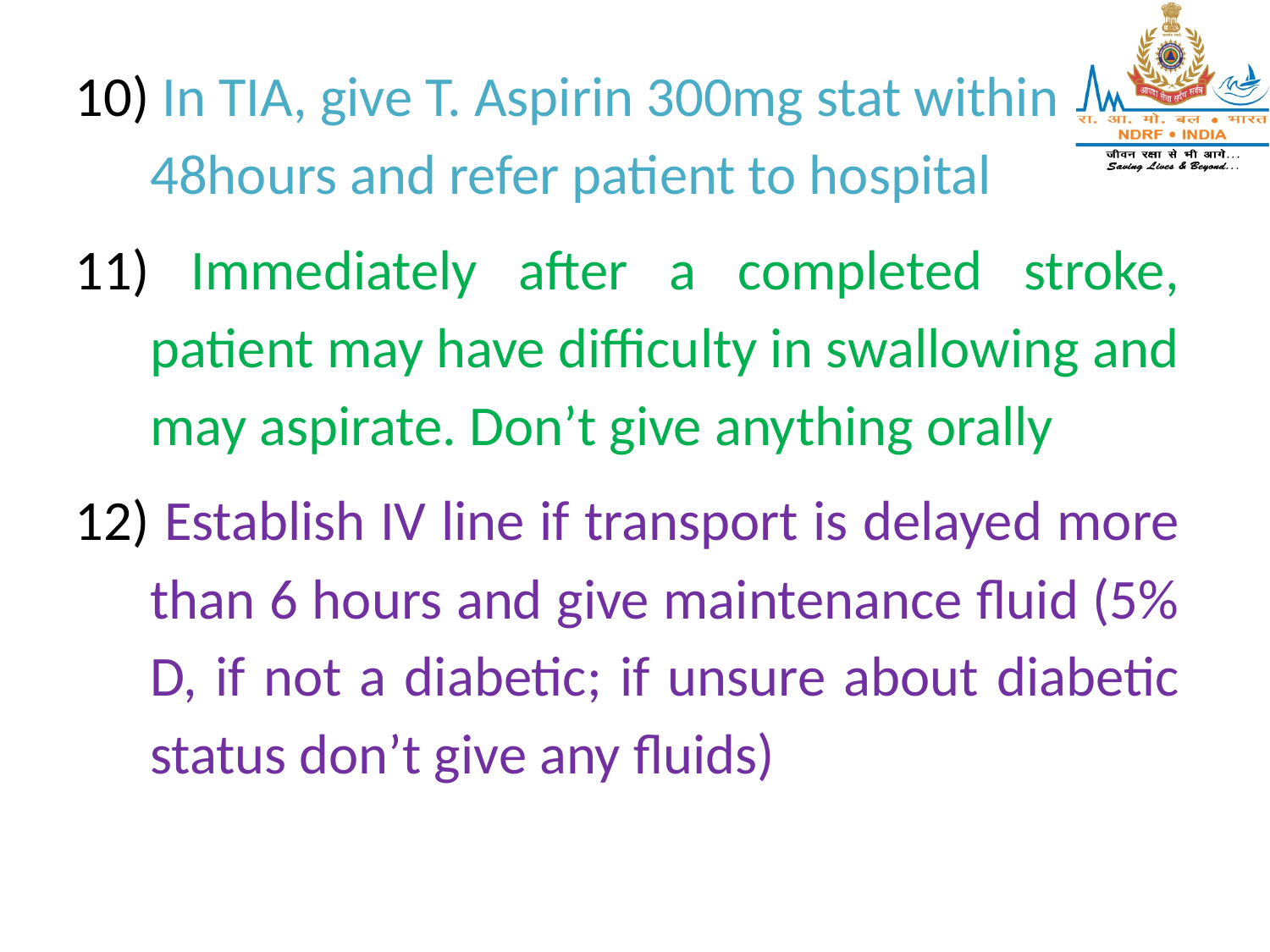

10) In TIA, give T. Aspirin 300mg stat within  48hours and refer patient to hospital
11) Immediately after a completed stroke, patient may have difficulty in swallowing and may aspirate. Don’t give anything orally
12) Establish IV line if transport is delayed more than 6 hours and give maintenance fluid (5% D, if not a diabetic; if unsure about diabetic status don’t give any fluids)